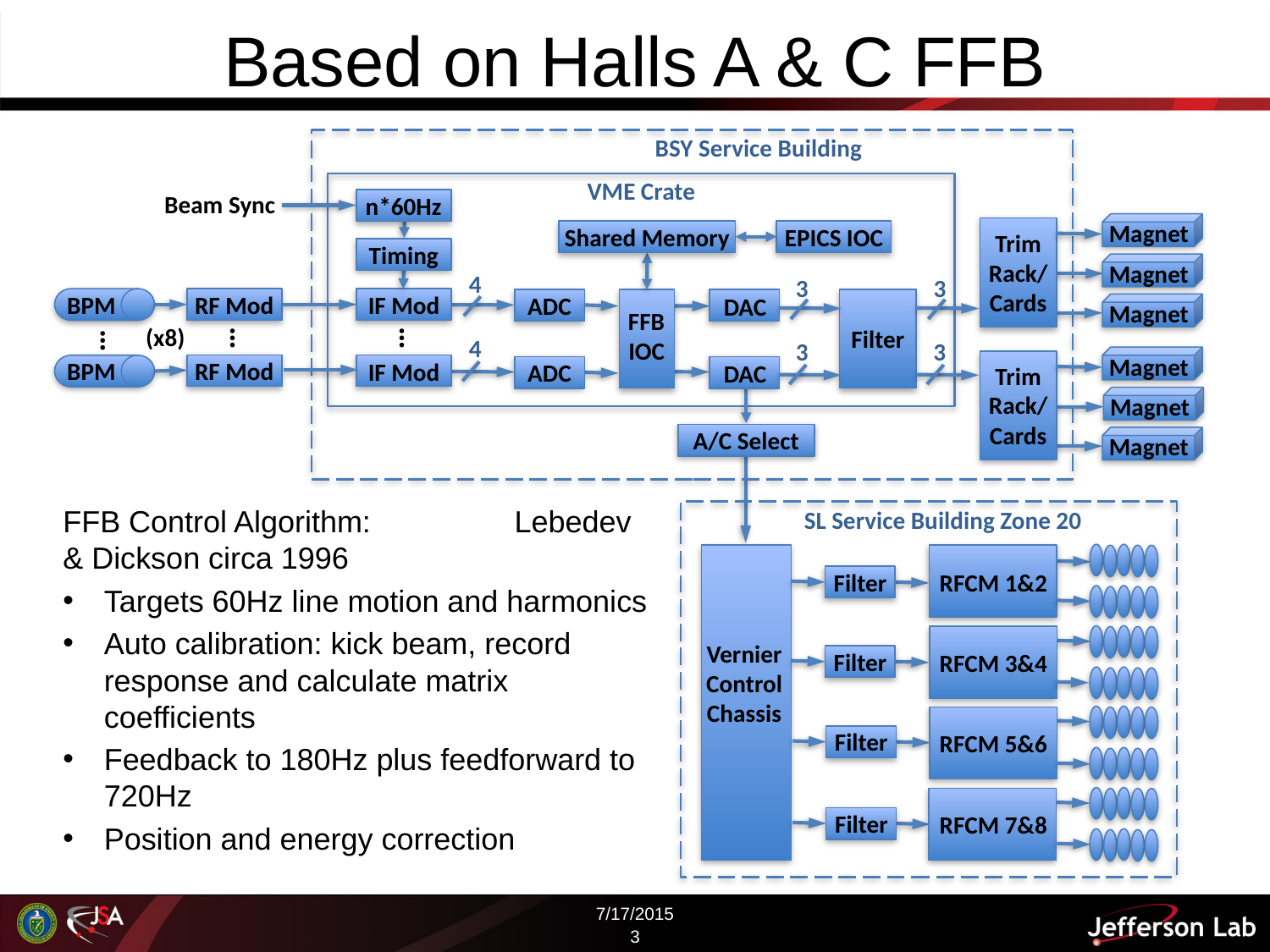

# Based on Halls A & C FFB
BSY Service Building

VME Crate

Beam Sync
n*60Hz

Magnet

EPICS IOC
Shared Memory

Trim
Rack/ Cards
Timing

Magnet

4
3
3
BPM
RF Mod

IF Mod
ADC
DAC

Magnet

FFB IOC
…
…
…
(x8)
Filter
4
3
3
Magnet

RF Mod

BPM
IF Mod

ADC
DAC
Trim
Rack/ Cards

Magnet

A/C Select

Magnet

FFB Control Algorithm:                 Lebedev & Dickson circa 1996
Targets 60Hz line motion and harmonics
Auto calibration: kick beam, record response and calculate matrix coefficients
Feedback to 180Hz plus feedforward to 720Hz
Position and energy correction
SL Service Building Zone 20

Filter
RFCM 1&2

Vernier Control Chassis
Filter
RFCM 3&4

Filter
RFCM 5&6

Filter
RFCM 7&8

7/17/2015
3